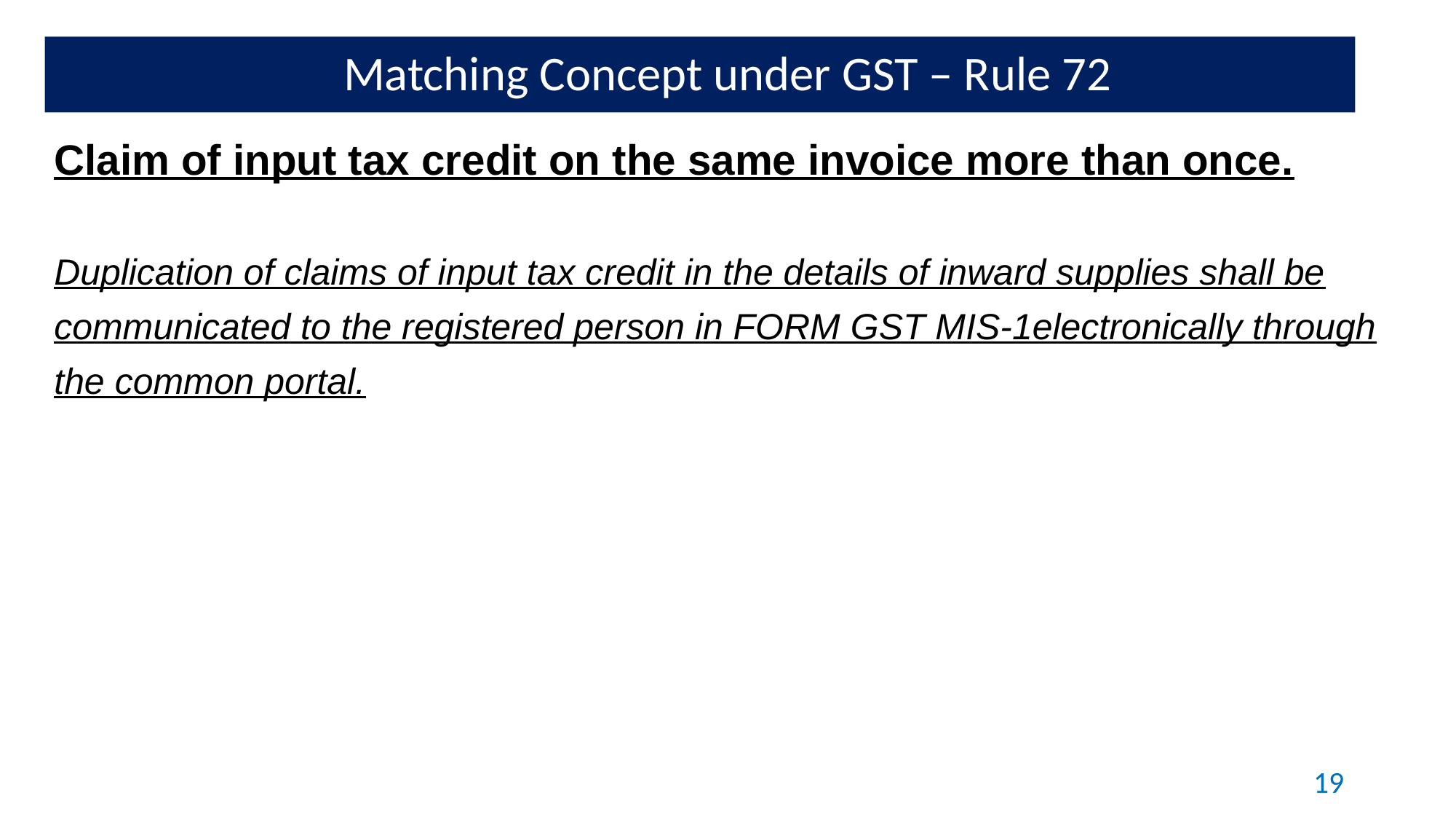

Matching Concept under GST – Rule 72
Claim of input tax credit on the same invoice more than once.

Duplication of claims of input tax credit in the details of inward supplies shall be
communicated to the registered person in FORM GST MIS-1electronically through
the common portal.
19